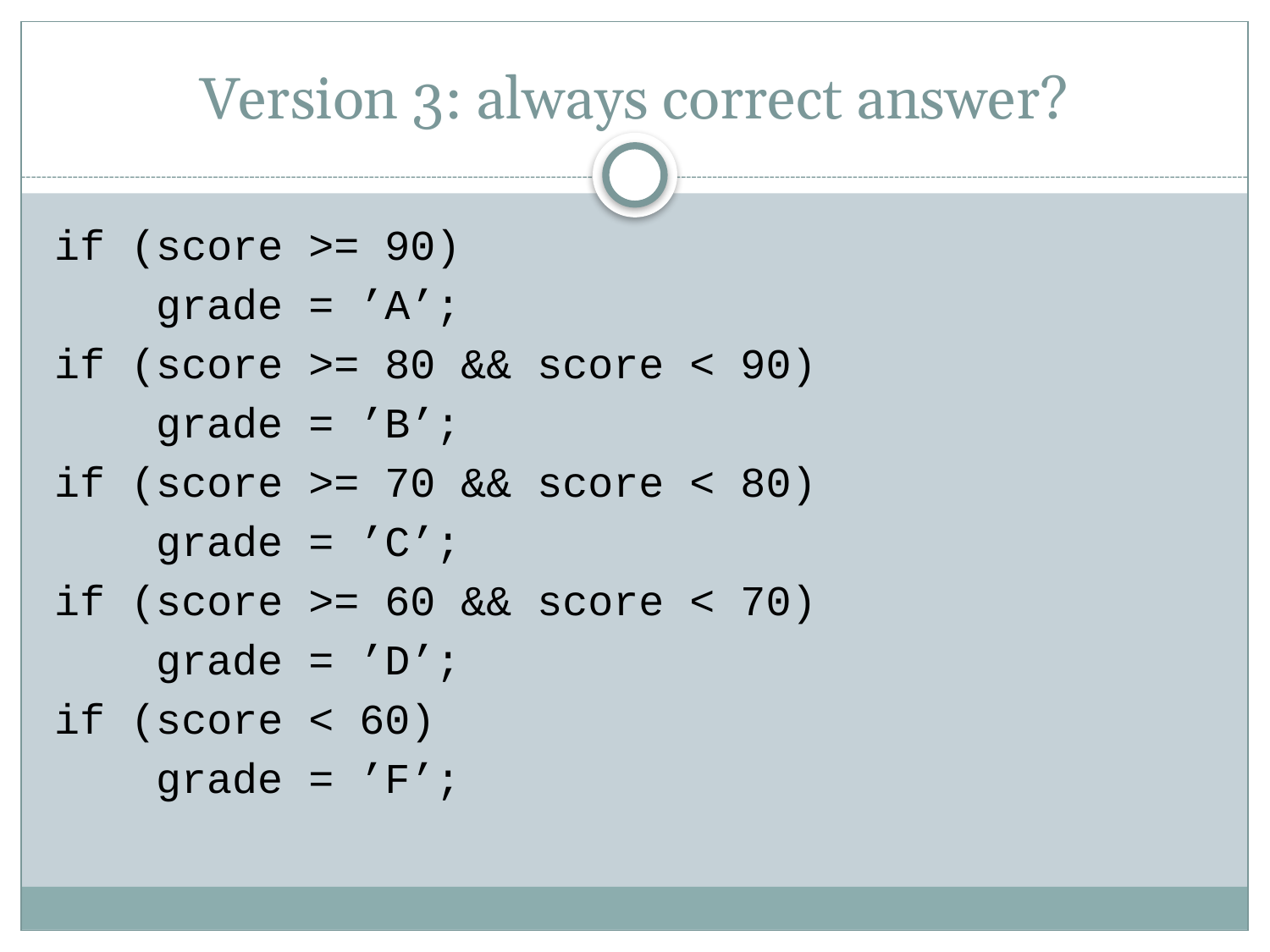

# Version 3: always correct answer?
if (score >= 90)
    grade = ’A’;
if (score >= 80 && score < 90)
    grade = ’B’;
if (score >= 70 && score < 80)
    grade = ’C’;
if (score >= 60 && score < 70)
    grade = ’D’;
if (score < 60)
    grade = ’F’;